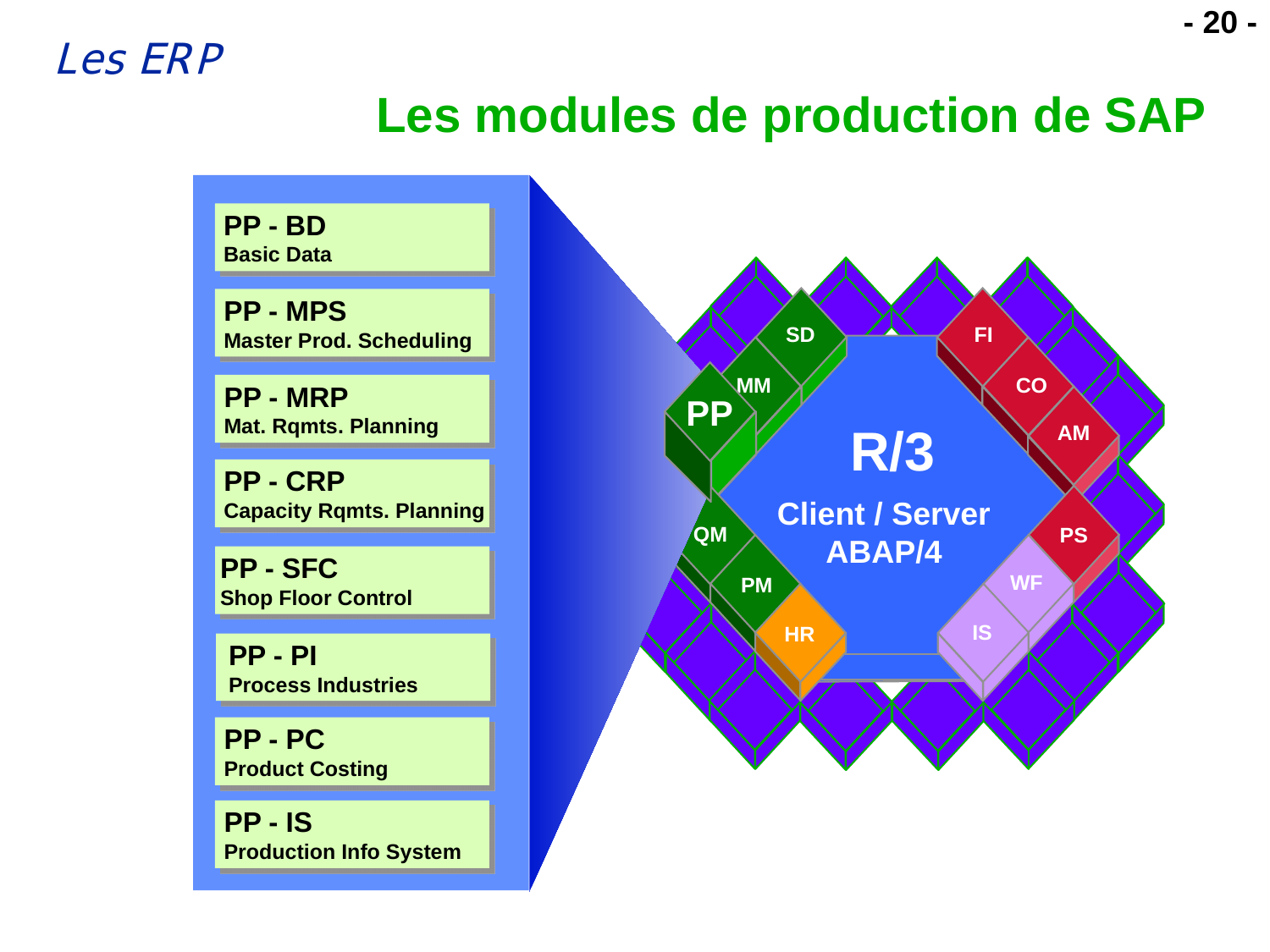

# Les modules de production de SAP

PP - BD
Basic Data

PP - MPS
Master Prod. Scheduling
Introduction

SD
FI

PP - MRP
Mat. Rqmts. Planning
MM
CO

PP

R/3
AM

PP - CRP
Capacity Rqmts. Planning

Client / Server
ABAP/4
QM
PS

PP - SFC
Shop Floor Control

WF
PM

IS
HR

PP - PI
Process Industries

PP - PC
Product Costing

PP - IS
Production Info System